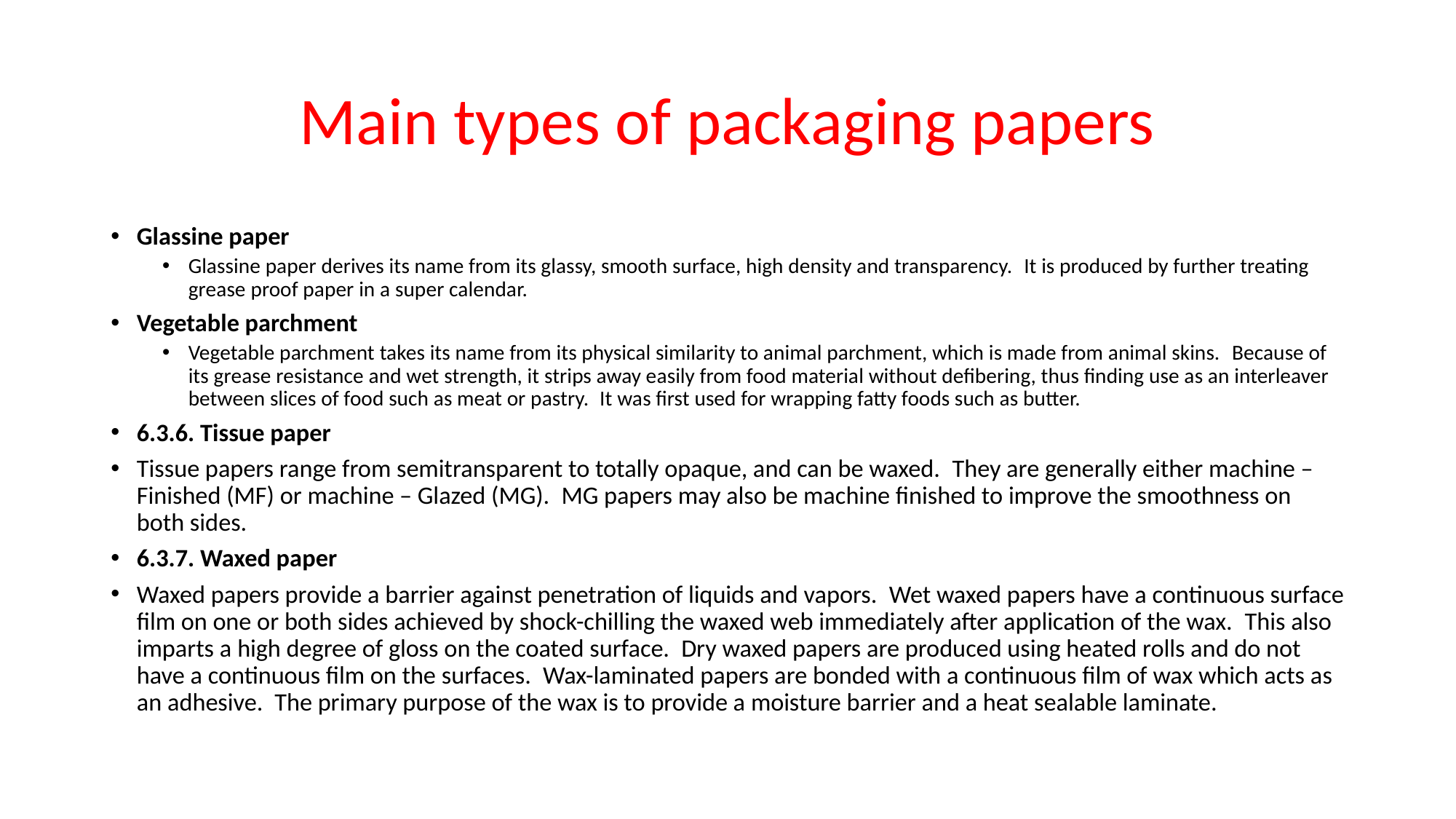

# Main types of packaging papers
Glassine paper
Glassine paper derives its name from its glassy, smooth surface, high density and transparency.  It is produced by further treating grease proof paper in a super calendar.
Vegetable parchment
Vegetable parchment takes its name from its physical similarity to animal parchment, which is made from animal skins.  Because of its grease resistance and wet strength, it strips away easily from food material without defibering, thus finding use as an interleaver between slices of food such as meat or pastry.  It was first used for wrapping fatty foods such as butter.
6.3.6. Tissue paper
Tissue papers range from semitransparent to totally opaque, and can be waxed.  They are generally either machine – Finished (MF) or machine – Glazed (MG).  MG papers may also be machine finished to improve the smoothness on both sides.
6.3.7. Waxed paper
Waxed papers provide a barrier against penetration of liquids and vapors.  Wet waxed papers have a continuous surface film on one or both sides achieved by shock-chilling the waxed web immediately after application of the wax.  This also imparts a high degree of gloss on the coated surface.  Dry waxed papers are produced using heated rolls and do not have a continuous film on the surfaces.  Wax-laminated papers are bonded with a continuous film of wax which acts as an adhesive.  The primary purpose of the wax is to provide a moisture barrier and a heat sealable laminate.